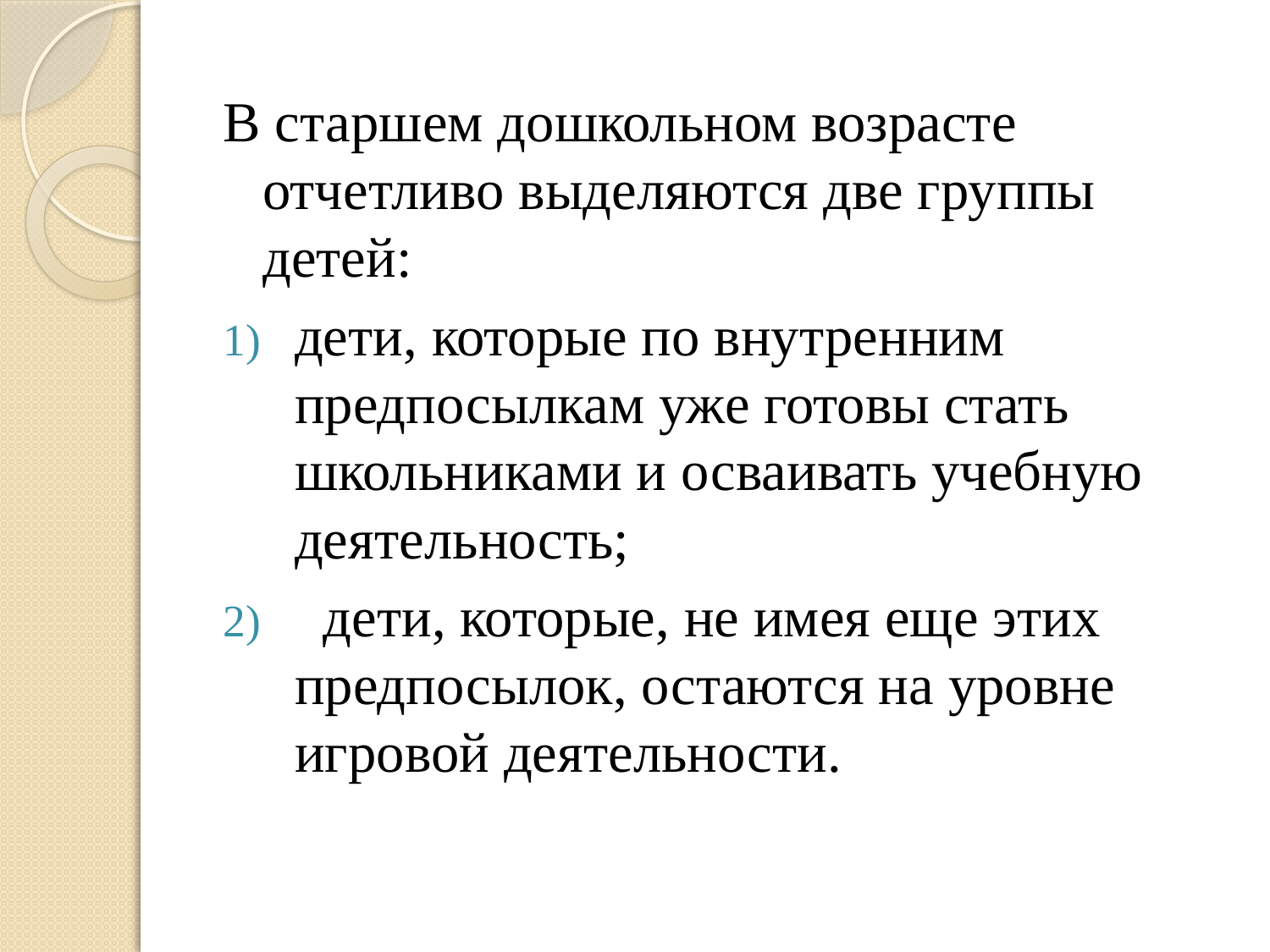

В старшем дошкольном возрасте отчетливо выделяются две группы детей:
дети, которые по внутренним предпосылкам уже готовы стать школьниками и осваивать учебную деятельность;
  дети, которые, не имея еще этих предпосылок, остаются на уровне игровой деятельности.